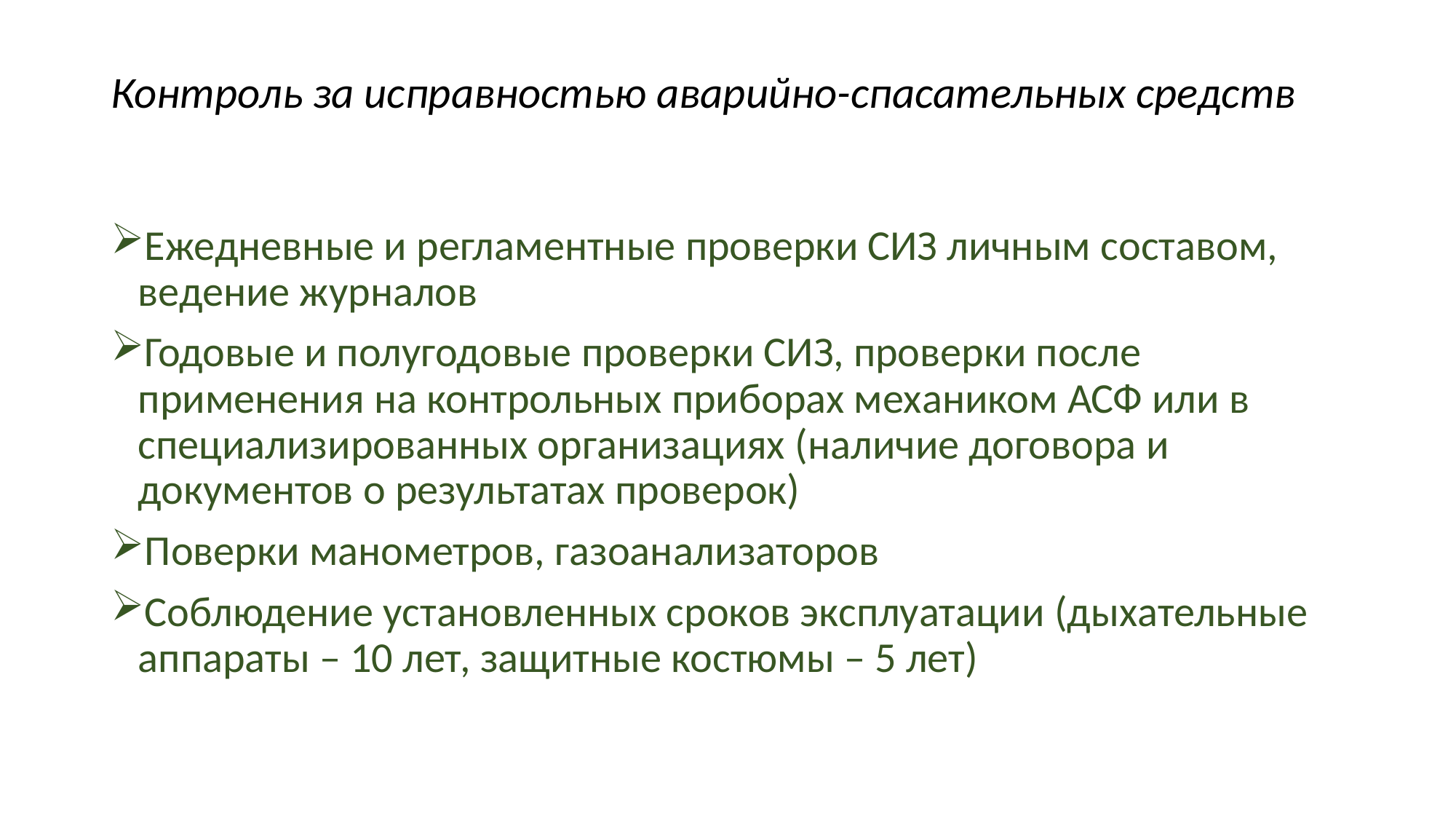

# Контроль за исправностью аварийно-спасательных средств
Ежедневные и регламентные проверки СИЗ личным составом, ведение журналов
Годовые и полугодовые проверки СИЗ, проверки после применения на контрольных приборах механиком АСФ или в специализированных организациях (наличие договора и документов о результатах проверок)
Поверки манометров, газоанализаторов
Соблюдение установленных сроков эксплуатации (дыхательные аппараты – 10 лет, защитные костюмы – 5 лет)